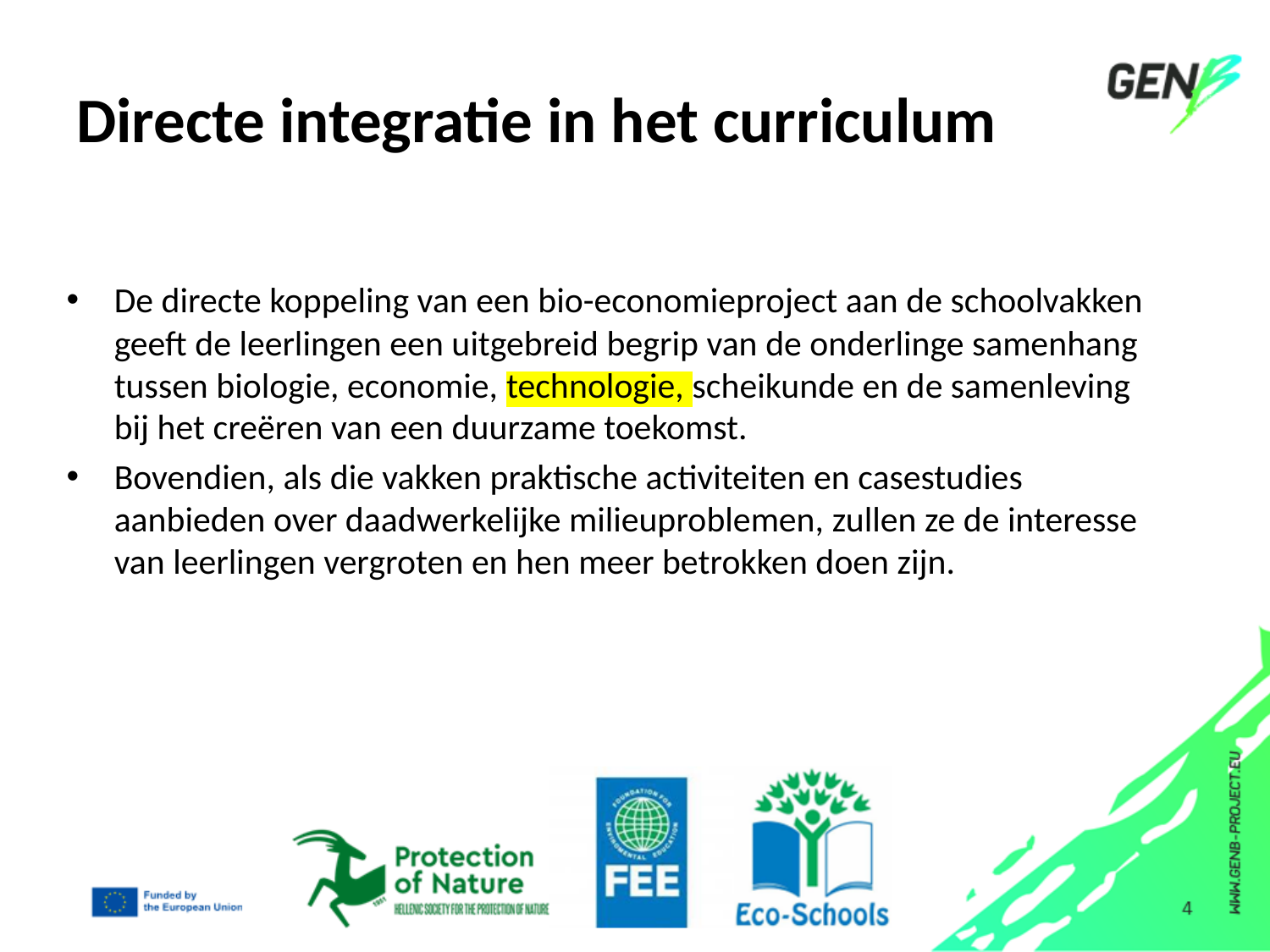

# Directe integratie in het curriculum
De directe koppeling van een bio-economieproject aan de schoolvakken geeft de leerlingen een uitgebreid begrip van de onderlinge samenhang tussen biologie, economie, technologie, scheikunde en de samenleving bij het creëren van een duurzame toekomst.
Bovendien, als die vakken praktische activiteiten en casestudies aanbieden over daadwerkelijke milieuproblemen, zullen ze de interesse van leerlingen vergroten en hen meer betrokken doen zijn.